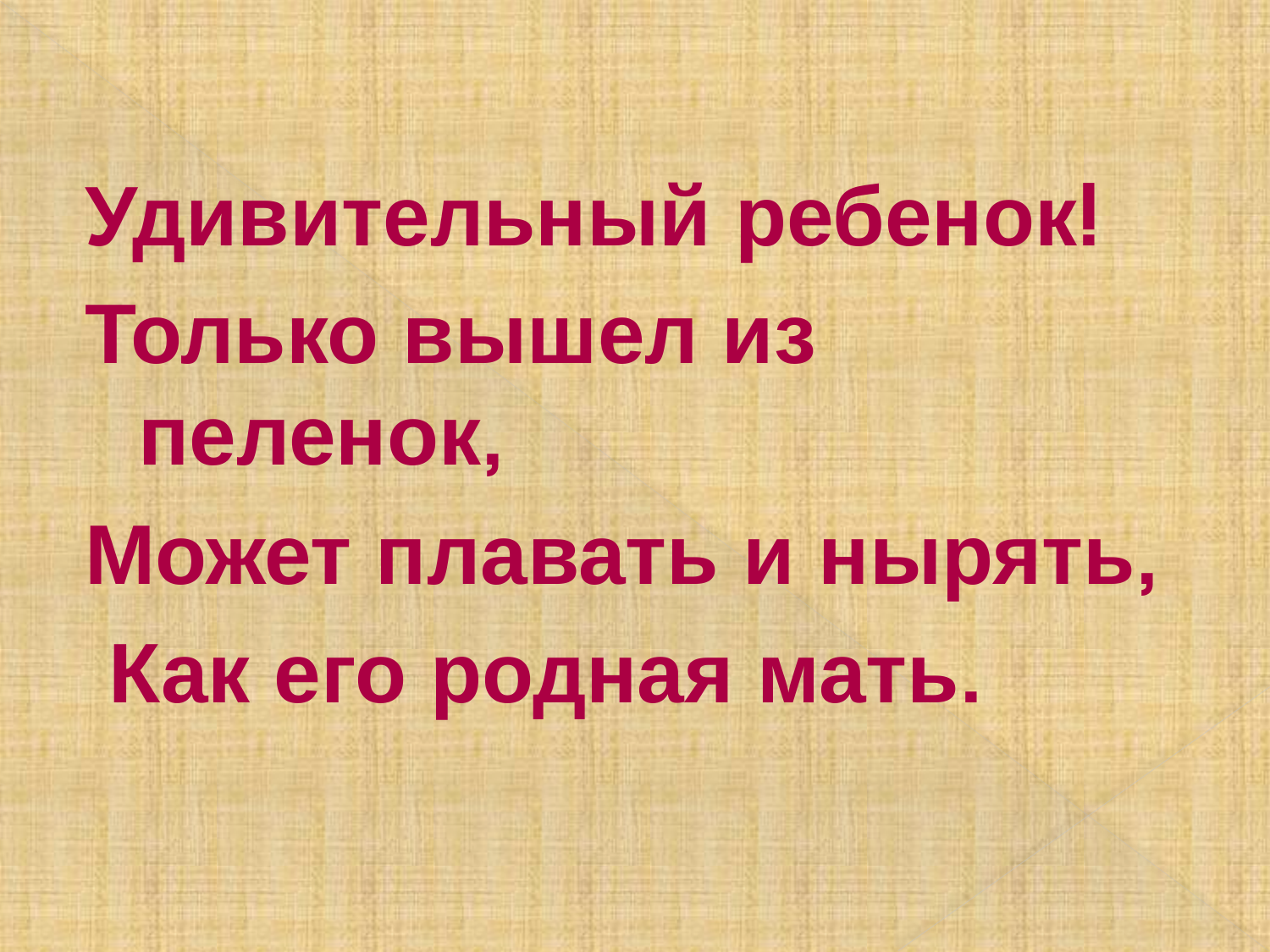

Удивительный ребенок!
Только вышел из пеленок,
Может плавать и нырять,
 Как его родная мать.
#